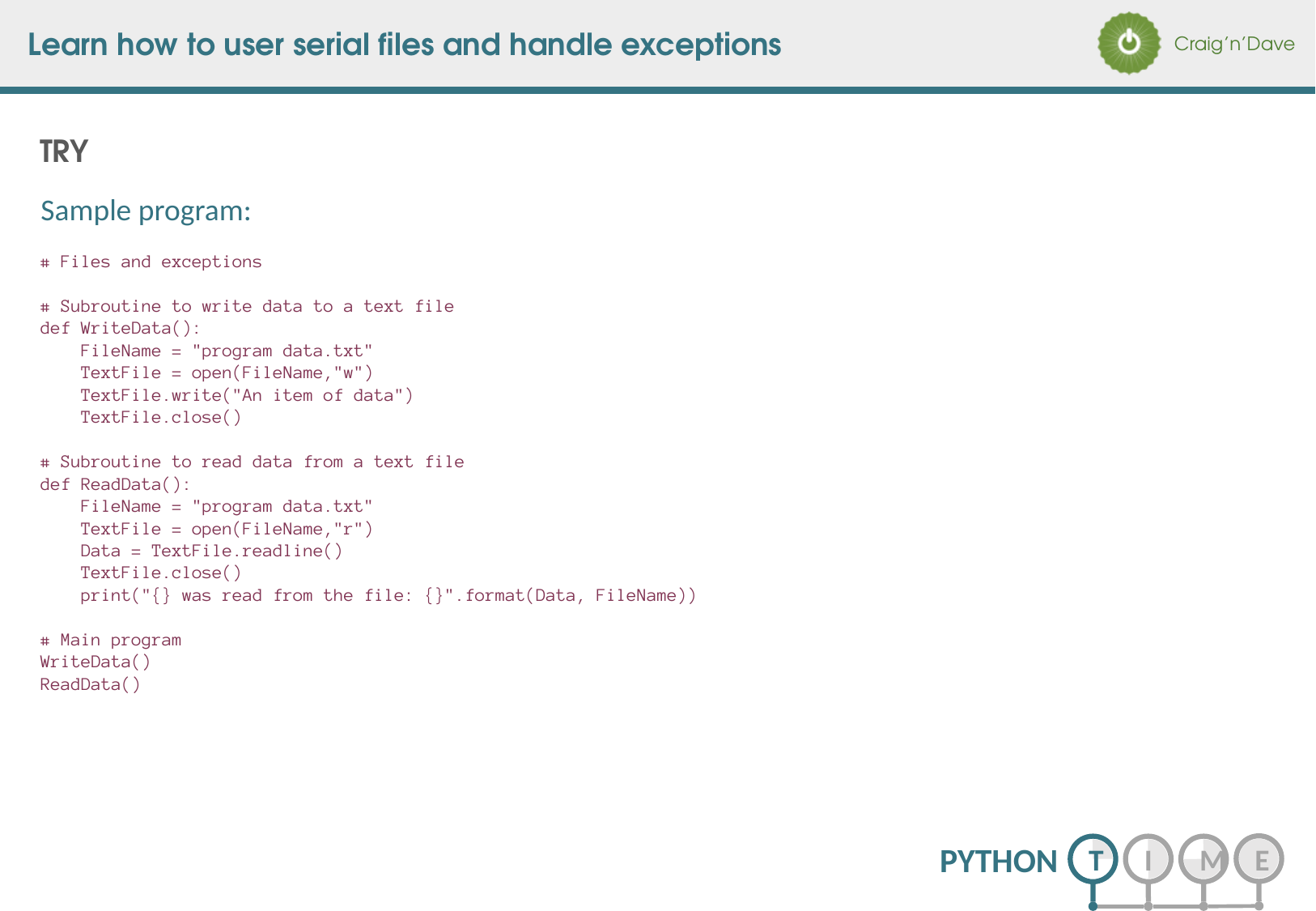

Sample program:

# Files and exceptions

# Subroutine to write data to a text file
def WriteData():
    FileName = "program data.txt"
    TextFile = open(FileName,"w")
    TextFile.write("An item of data")
    TextFile.close()

# Subroutine to read data from a text file
def ReadData():
    FileName = "program data.txt"
    TextFile = open(FileName,"r")
    Data = TextFile.readline()
    TextFile.close()
    print("{} was read from the file: {}".format(Data, FileName))

# Main program
WriteData()
ReadData()